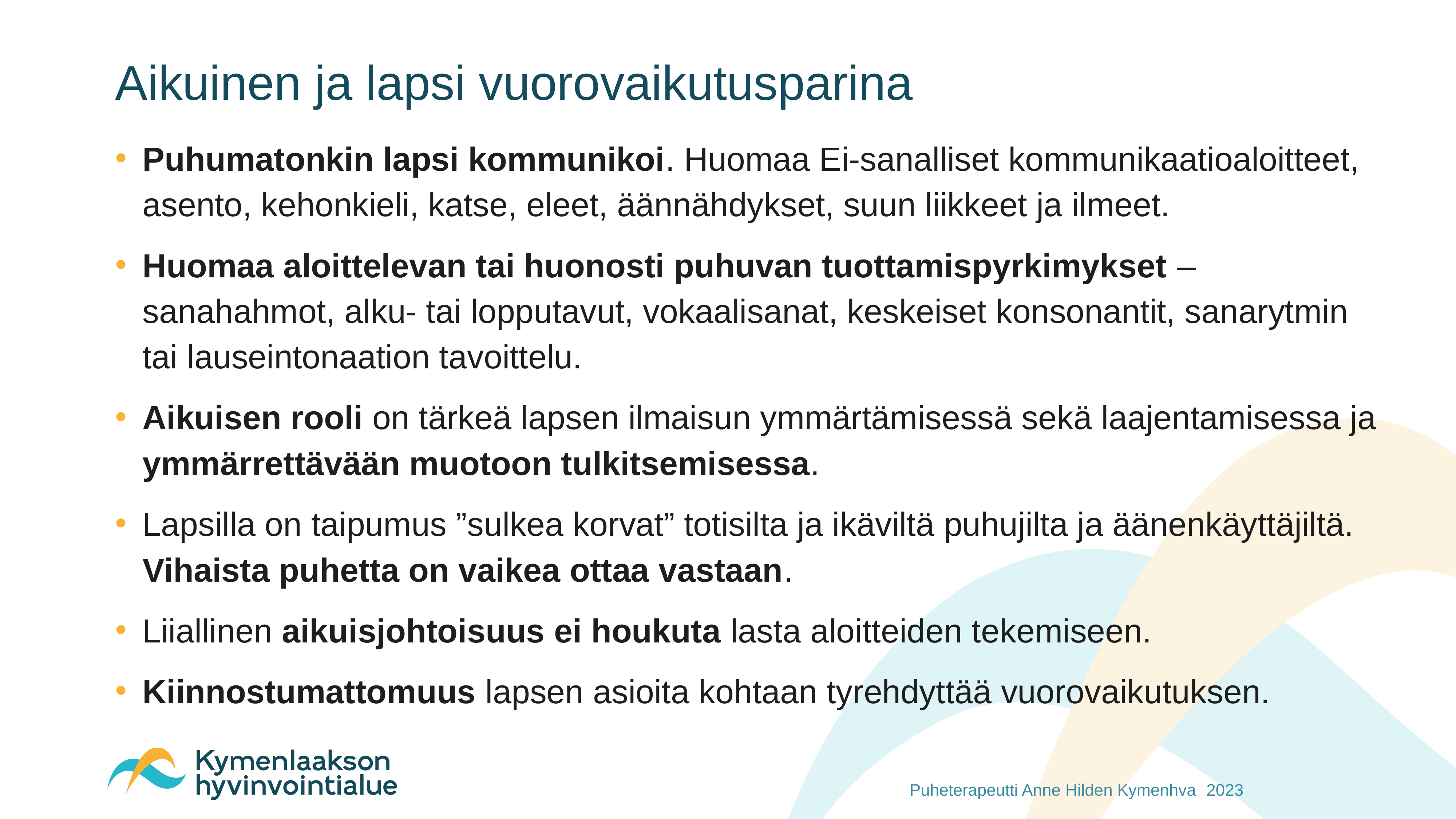

# Aikuinen ja lapsi vuorovaikutusparina
Puhumatonkin lapsi kommunikoi. Huomaa Ei-sanalliset kommunikaatioaloitteet, asento, kehonkieli, katse, eleet, äännähdykset, suun liikkeet ja ilmeet.
Huomaa aloittelevan tai huonosti puhuvan tuottamispyrkimykset – sanahahmot, alku- tai lopputavut, vokaalisanat, keskeiset konsonantit, sanarytmin tai lauseintonaation tavoittelu.
Aikuisen rooli on tärkeä lapsen ilmaisun ymmärtämisessä sekä laajentamisessa ja ymmärrettävään muotoon tulkitsemisessa.
Lapsilla on taipumus ”sulkea korvat” totisilta ja ikäviltä puhujilta ja äänenkäyttäjiltä. Vihaista puhetta on vaikea ottaa vastaan.
Liiallinen aikuisjohtoisuus ei houkuta lasta aloitteiden tekemiseen.
Kiinnostumattomuus lapsen asioita kohtaan tyrehdyttää vuorovaikutuksen.

Puheterapeutti Anne Hilden Kymenhva
2023